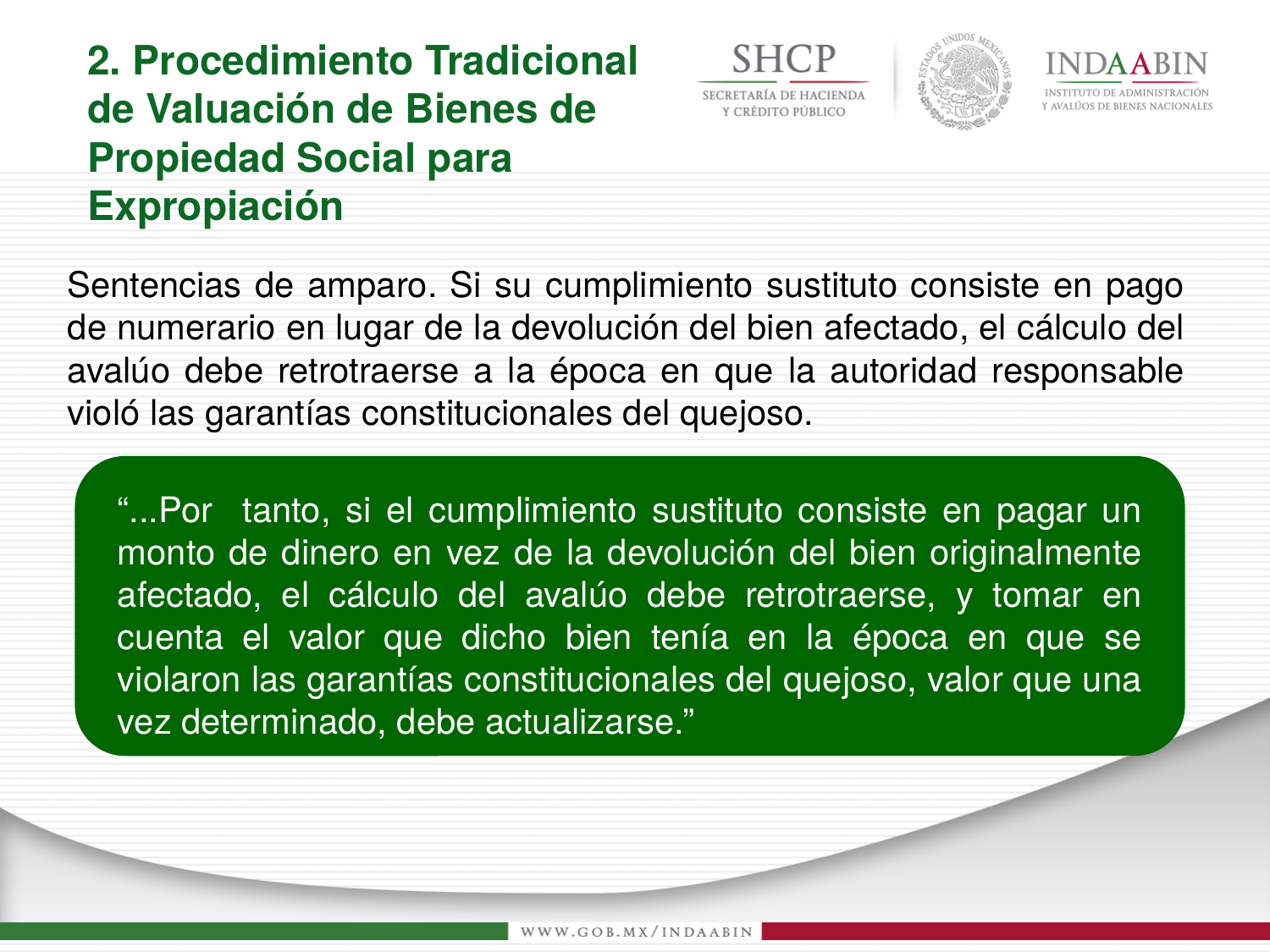

2. Procedimiento Tradicional de Valuación de Bienes de Propiedad Social para Expropiación
Sentencias de amparo. Si su cumplimiento sustituto consiste en pago de numerario en lugar de la devolución del bien afectado, el cálculo del avalúo debe retrotraerse a la época en que la autoridad responsable violó las garantías constitucionales del quejoso.

“...Por  tanto, si el cumplimiento sustituto consiste en pagar un monto de dinero en vez de la devolución del bien originalmente afectado, el cálculo del avalúo debe retrotraerse, y tomar en cuenta el valor que dicho bien tenía en la época en que se violaron las garantías constitucionales del quejoso, valor que una vez determinado, debe actualizarse.”